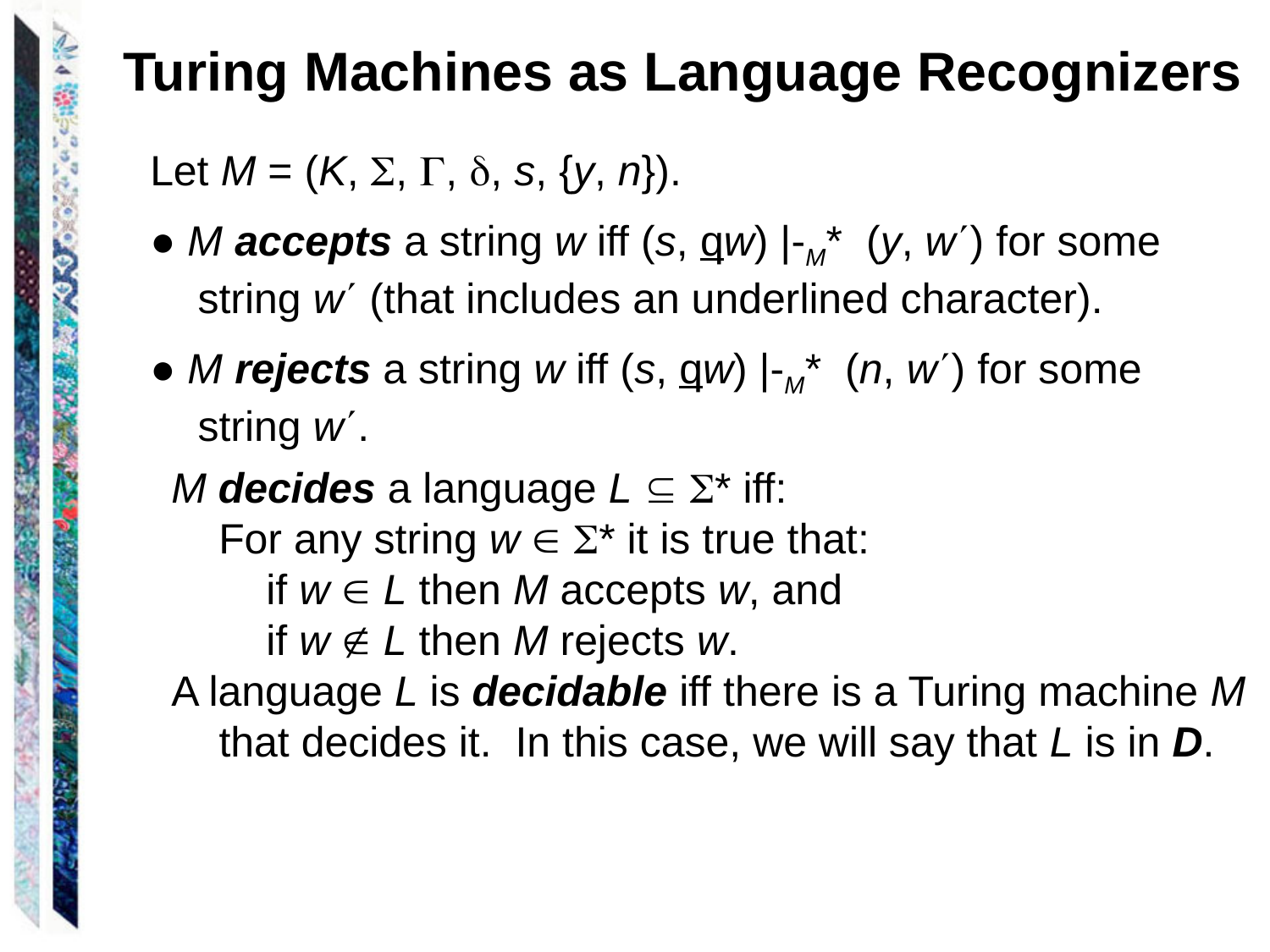

Turing Machines as Language Recognizers
Let M = (K, Σ, Γ, δ, s, {y, n}).

● M accepts a string w iff (s, qw) |-M*  (y, w′) for some string w′ (that includes an underlined character).

● M rejects a string w iff (s, qw) |-M*  (n, w′) for some string w′.

M decides a language L ⊆ Σ* iff:
    For any string w ∈ Σ* it is true that:
        if w ∈ L then M accepts w, and
        if w ∉ L then M rejects w.
A language L is decidable iff there is a Turing machine M that decides it.  In this case, we will say that L is in D.